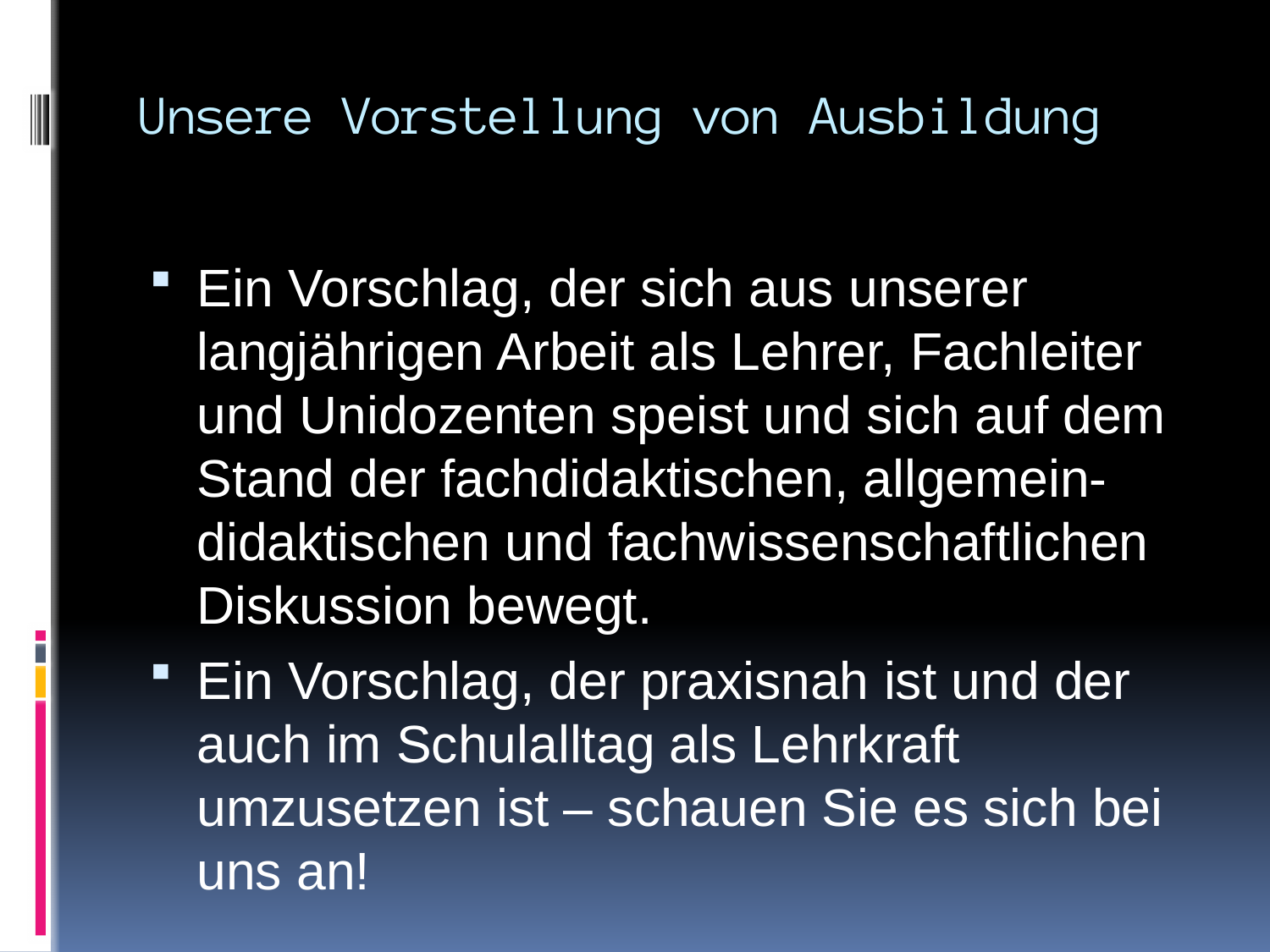

# Unsere Vorstellung von Ausbildung
Ein Vorschlag, der sich aus unserer langjährigen Arbeit als Lehrer, Fachleiter und Unidozenten speist und sich auf dem Stand der fachdidaktischen, allgemein-didaktischen und fachwissenschaftlichen Diskussion bewegt.
Ein Vorschlag, der praxisnah ist und der auch im Schulalltag als Lehrkraft umzusetzen ist – schauen Sie es sich bei uns an!